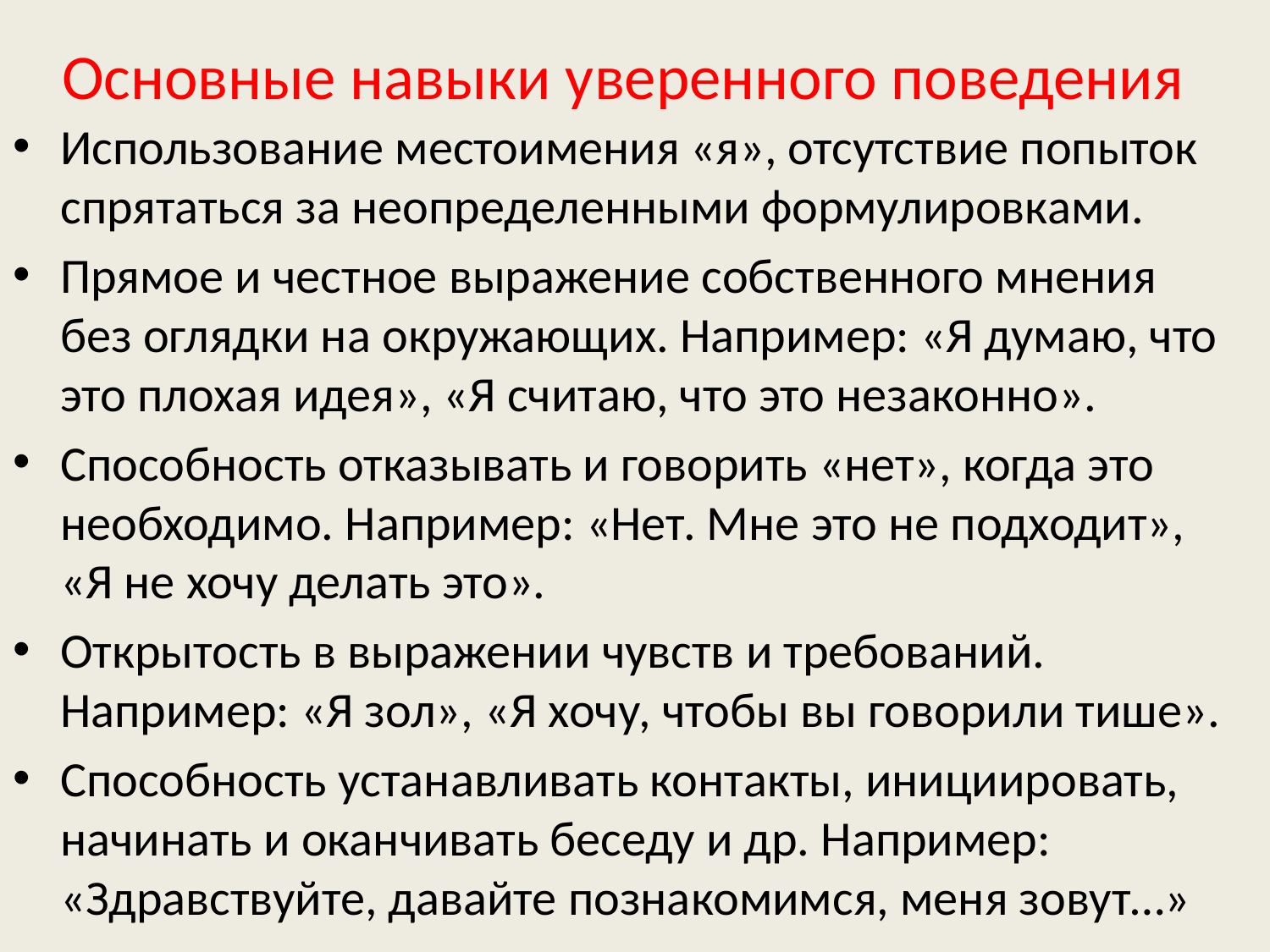

# Основные навыки уверенного поведения
Использование местоимения «я», отсутствие попыток спрятаться за неопределенными формулировками.
Прямое и честное выражение собственного мнения без оглядки на окружающих. Например: «Я думаю, что это плохая идея», «Я считаю, что это незаконно».
Способность отказывать и говорить «нет», когда это необходимо. Например: «Нет. Мне это не подходит», «Я не хочу делать это».
Открытость в выражении чувств и требований. Например: «Я зол», «Я хочу, чтобы вы говорили тише».
Способность устанавливать контакты, инициировать, начинать и оканчивать беседу и др. Например: «Здравствуйте, давайте познакомимся, меня зовут…»